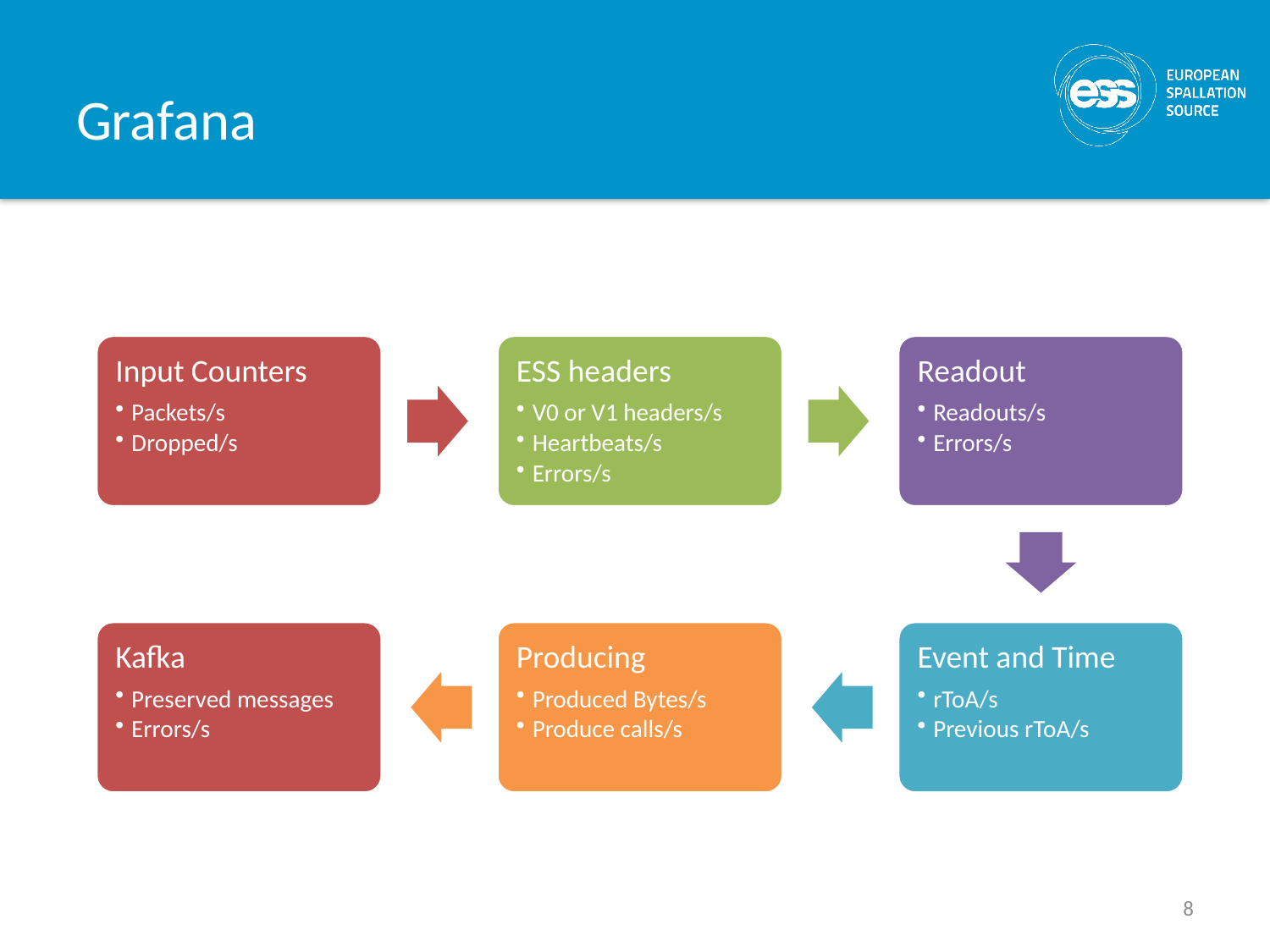

# Grafana
Input Counters
Packets/s
Dropped/s

ESS headers
V0 or V1 headers/s
Heartbeats/s
Errors/s

Readout
Readouts/s
Errors/s

Event and Time
rToA/s
Previous rToA/s

Producing
Produced Bytes/s
Produce calls/s

Kafka
Preserved messages
Errors/s
8